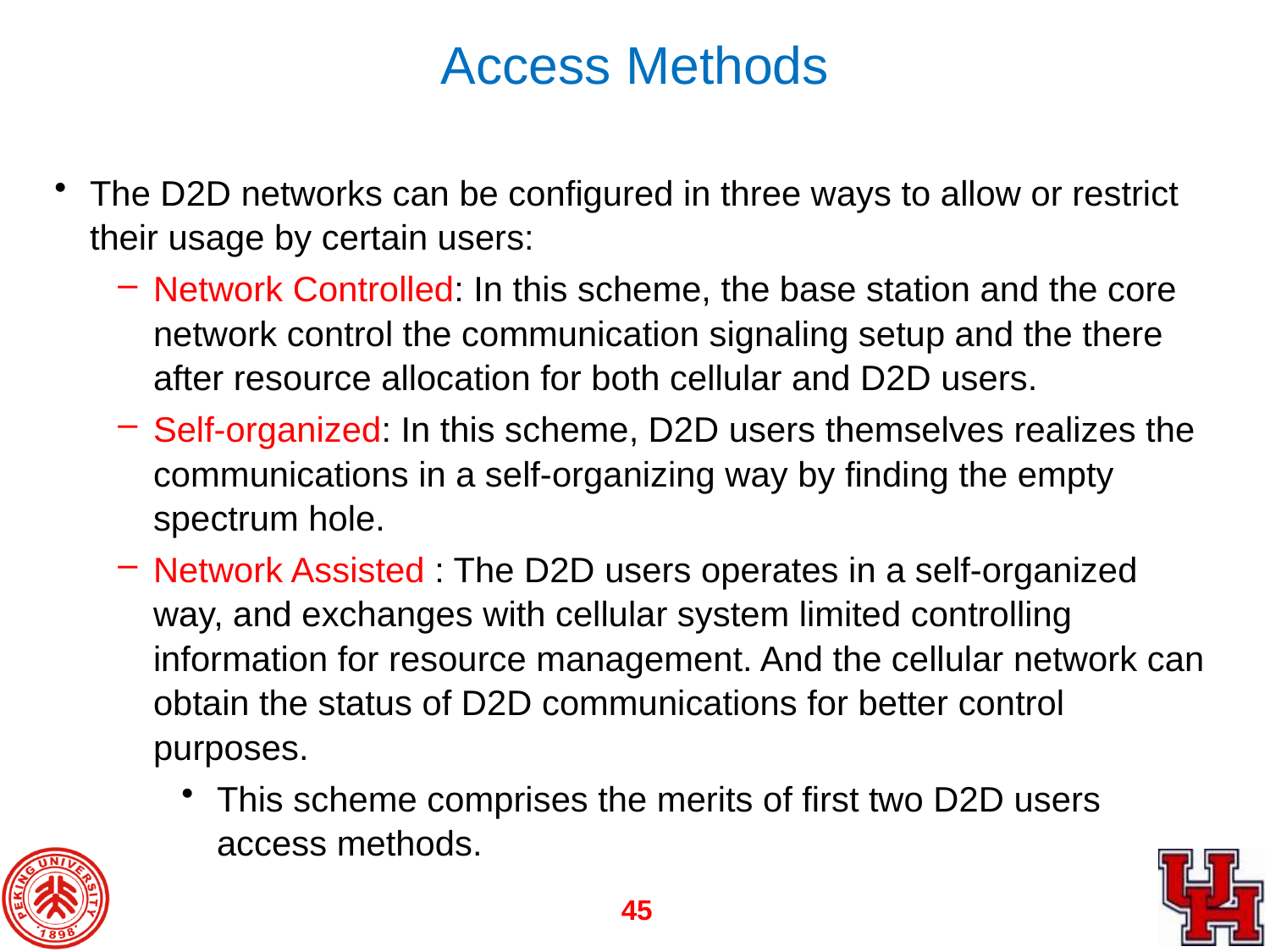

# Access Methods
The D2D networks can be configured in three ways to allow or restrict their usage by certain users:
Network Controlled: In this scheme, the base station and the core network control the communication signaling setup and the there after resource allocation for both cellular and D2D users.
Self-organized: In this scheme, D2D users themselves realizes the communications in a self-organizing way by finding the empty spectrum hole.
Network Assisted : The D2D users operates in a self-organized way, and exchanges with cellular system limited controlling information for resource management. And the cellular network can obtain the status of D2D communications for better control purposes.
This scheme comprises the merits of first two D2D users access methods.